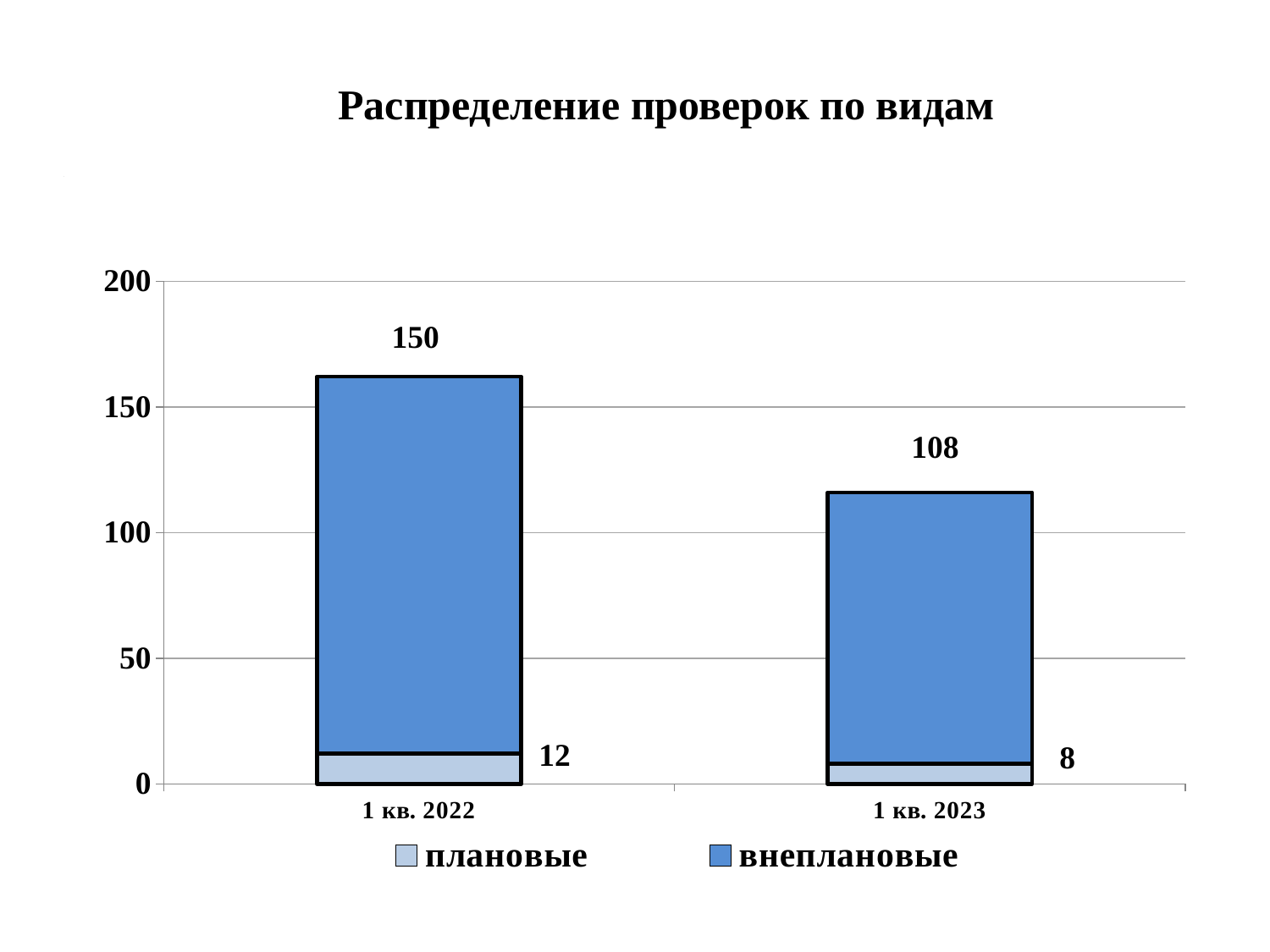

# Распределение проверок по видам

### Chart

| Category | плановые | внеплановые |
|---|---|---|
| 1 кв. 2022 | 12.0 | 150.0 |
| 1 кв. 2023 | 8.0 | 108.0 |